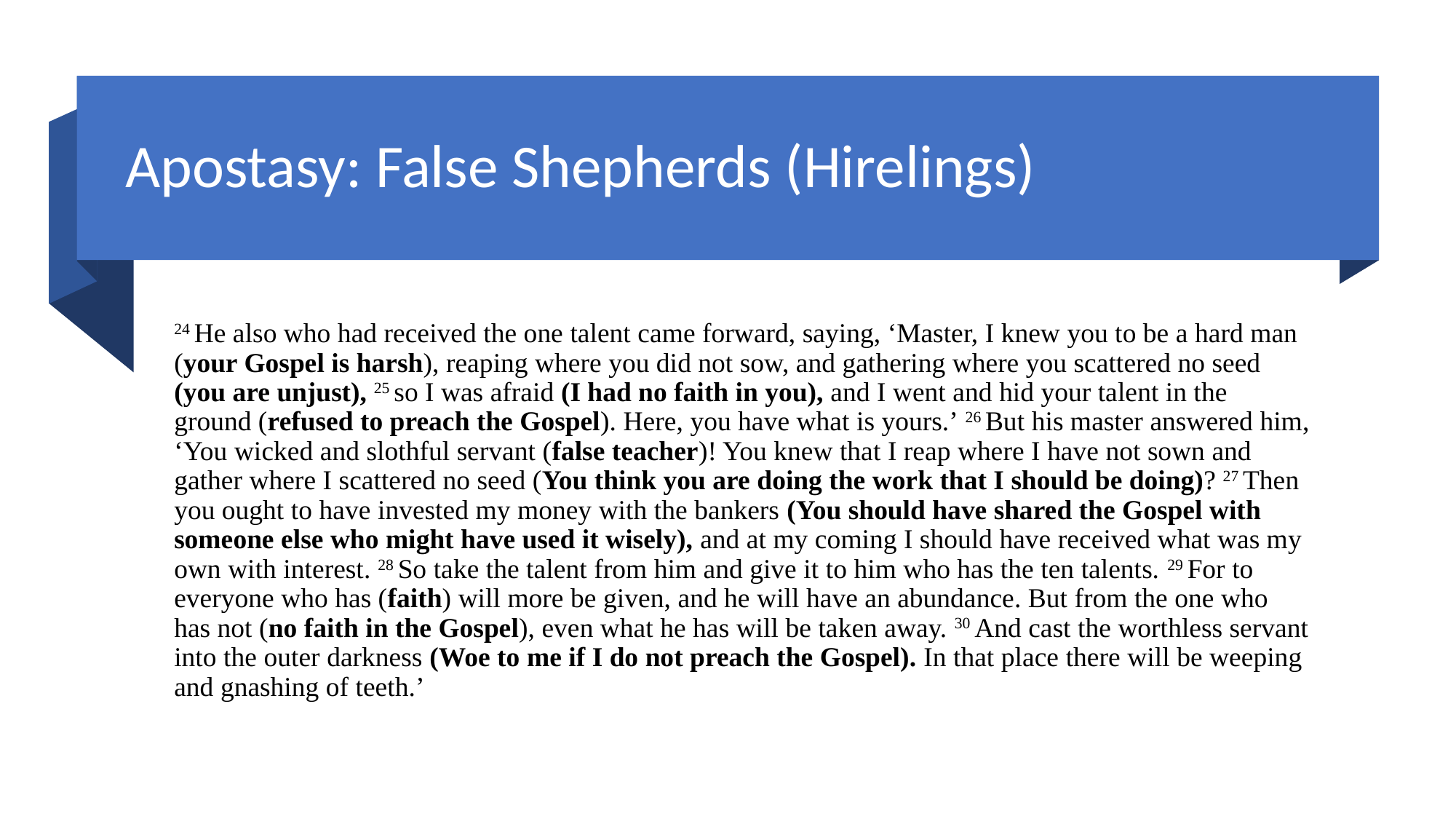

# Apostasy: False Shepherds (Hirelings)

24 He also who had received the one talent came forward, saying, ‘Master, I knew you to be a hard man (your Gospel is harsh), reaping where you did not sow, and gathering where you scattered no seed (you are unjust), 25 so I was afraid (I had no faith in you), and I went and hid your talent in the ground (refused to preach the Gospel). Here, you have what is yours.’ 26 But his master answered him, ‘You wicked and slothful servant (false teacher)! You knew that I reap where I have not sown and gather where I scattered no seed (You think you are doing the work that I should be doing)? 27 Then you ought to have invested my money with the bankers (You should have shared the Gospel with someone else who might have used it wisely), and at my coming I should have received what was my own with interest. 28 So take the talent from him and give it to him who has the ten talents. 29 For to everyone who has (faith) will more be given, and he will have an abundance. But from the one who has not (no faith in the Gospel), even what he has will be taken away. 30 And cast the worthless servant into the outer darkness (Woe to me if I do not preach the Gospel). In that place there will be weeping and gnashing of teeth.’